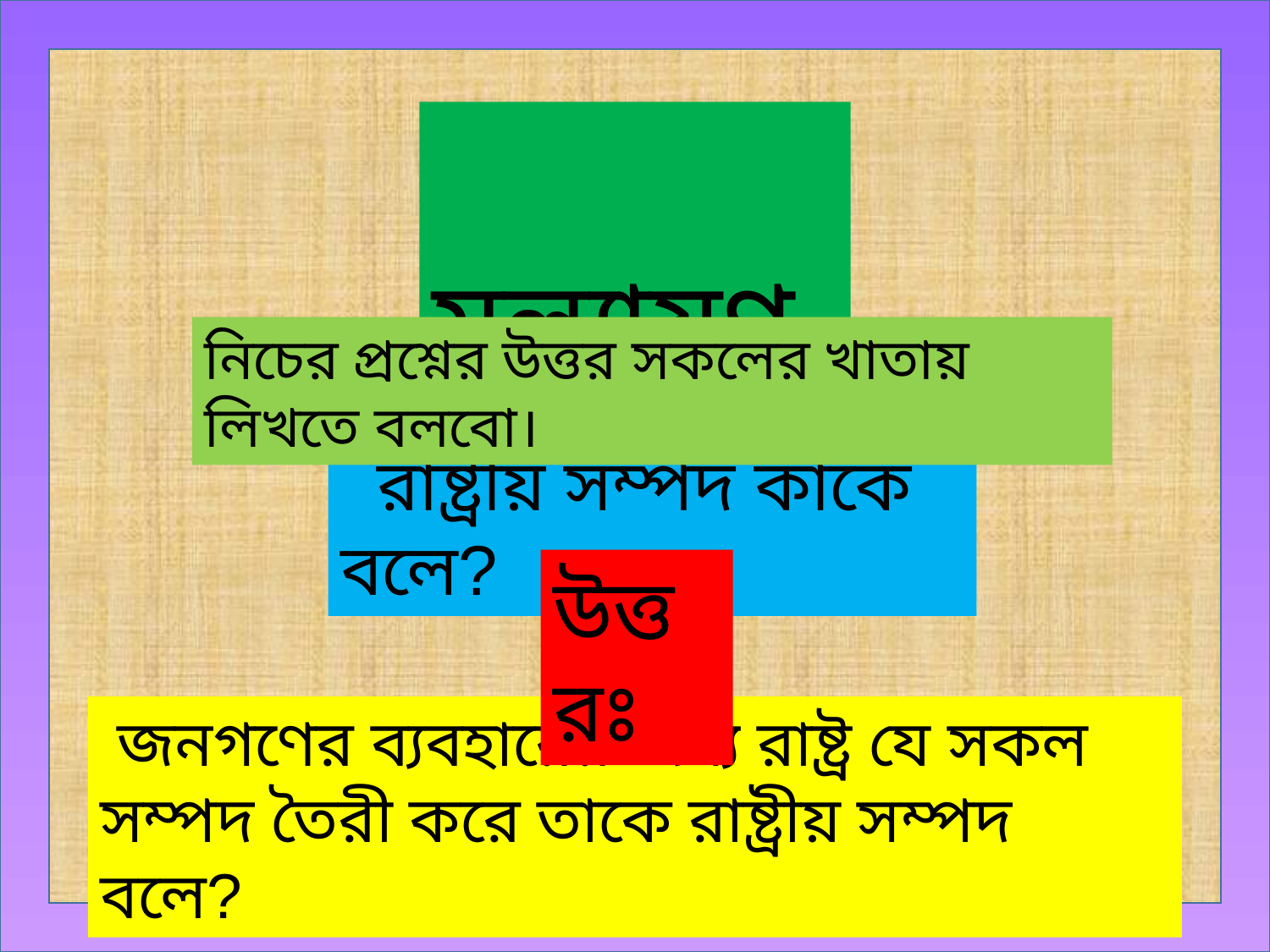

মূল্যায়ণ
নিচের প্রশ্নের উত্তর সকলের খাতায় লিখতে বলবো।
  রাষ্ট্রীয় সম্পদ কাকে বলে?
উত্তরঃ
 জনগণের ব্যবহারের জন্য রাষ্ট্র যে সকল সম্পদ তৈরী করে তাকে রাষ্ট্রীয় সম্পদ বলে?